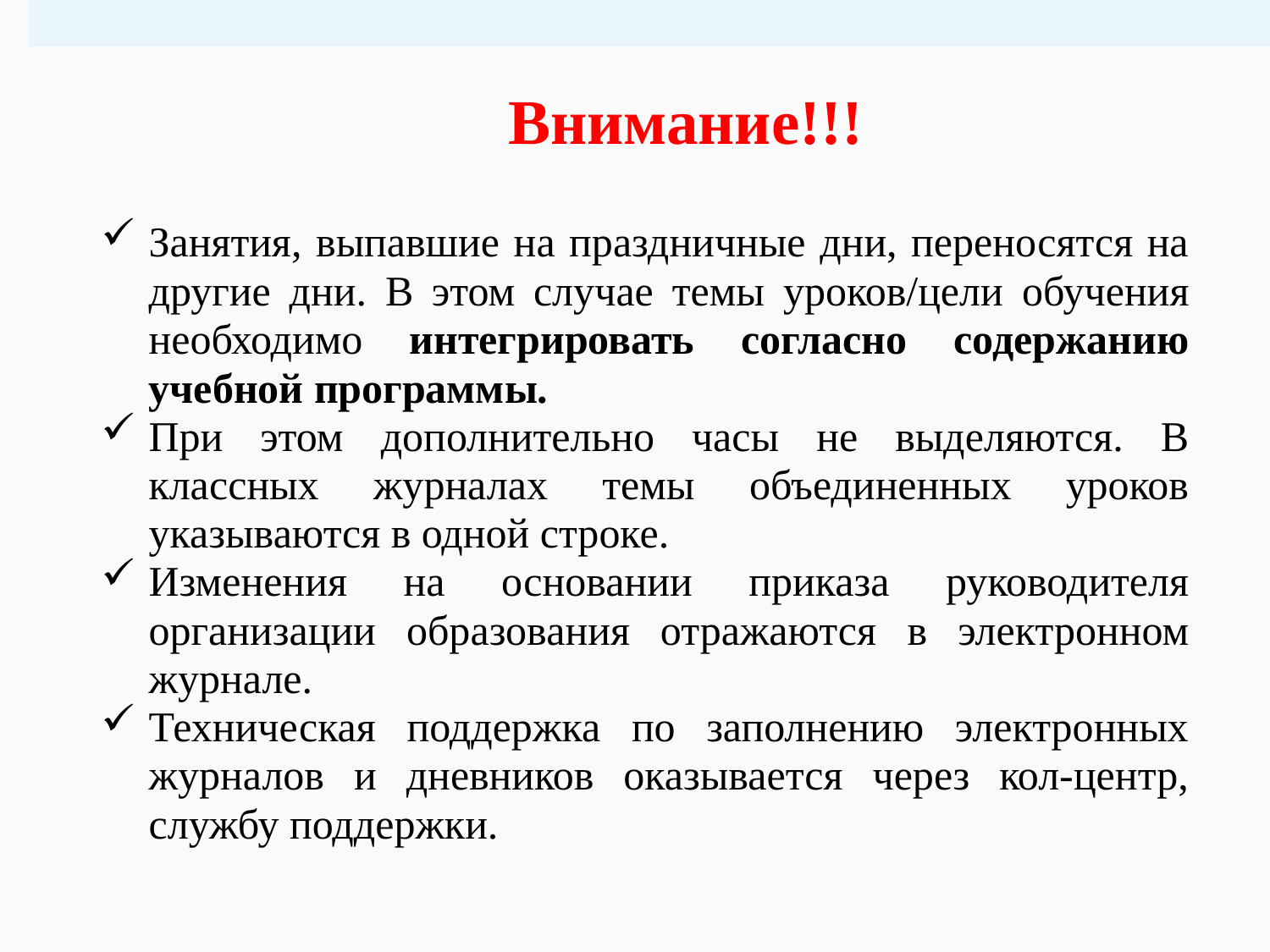

# Внимание!!!
Занятия, выпавшие на праздничные дни, переносятся на другие дни. В этом случае темы уроков/цели обучения необходимо интегрировать согласно содержанию учебной программы.
При этом дополнительно часы не выделяются. В классных журналах темы объединенных уроков указываются в одной строке.
Изменения на основании приказа руководителя организации образования отражаются в электронном журнале.
Техническая поддержка по заполнению электронных журналов и дневников оказывается через кол-центр, службу поддержки.